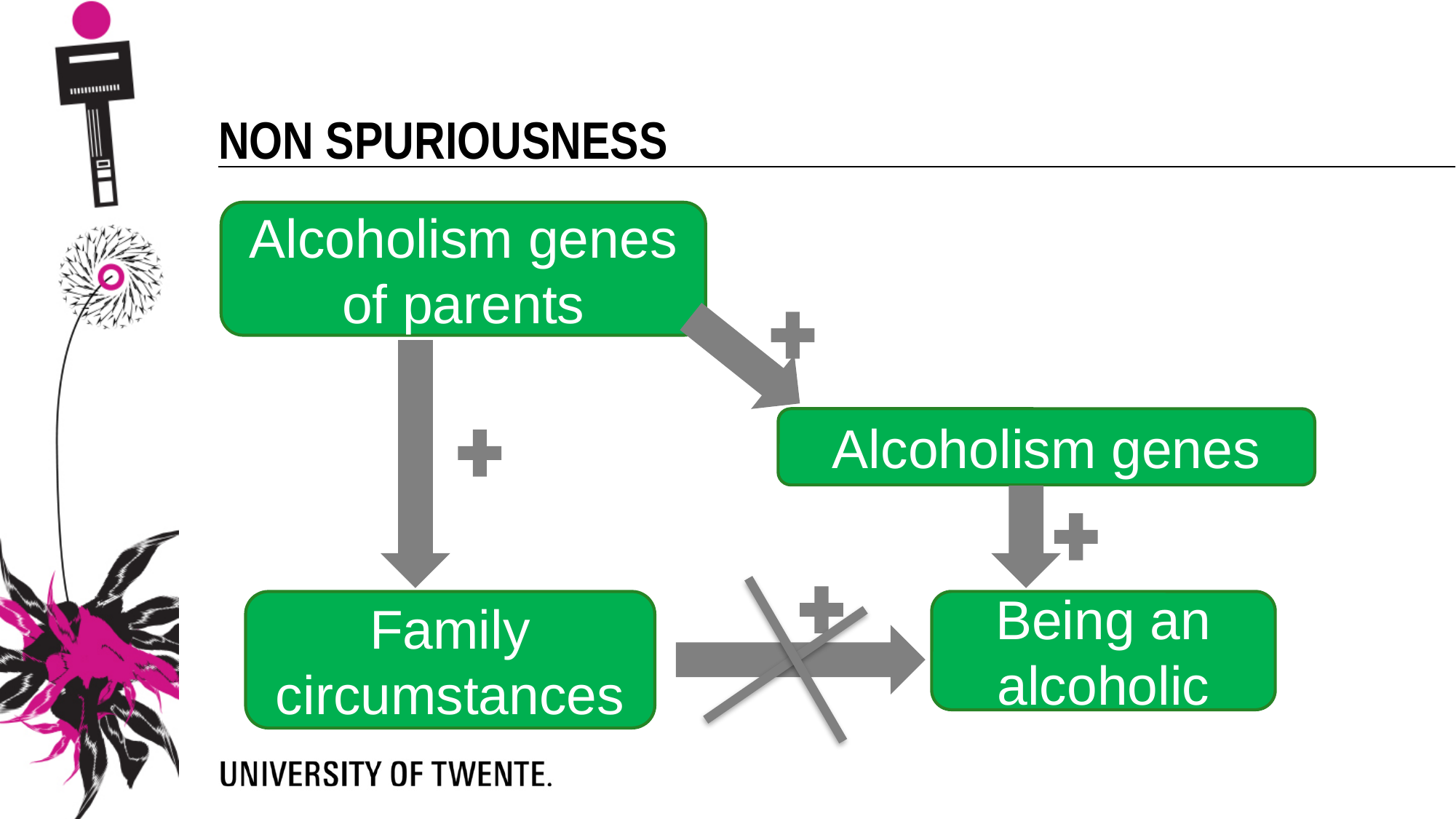

Non spuriousness
Alcoholism genes of parents

Alcoholism genes

Family circumstances
Being an alcoholic